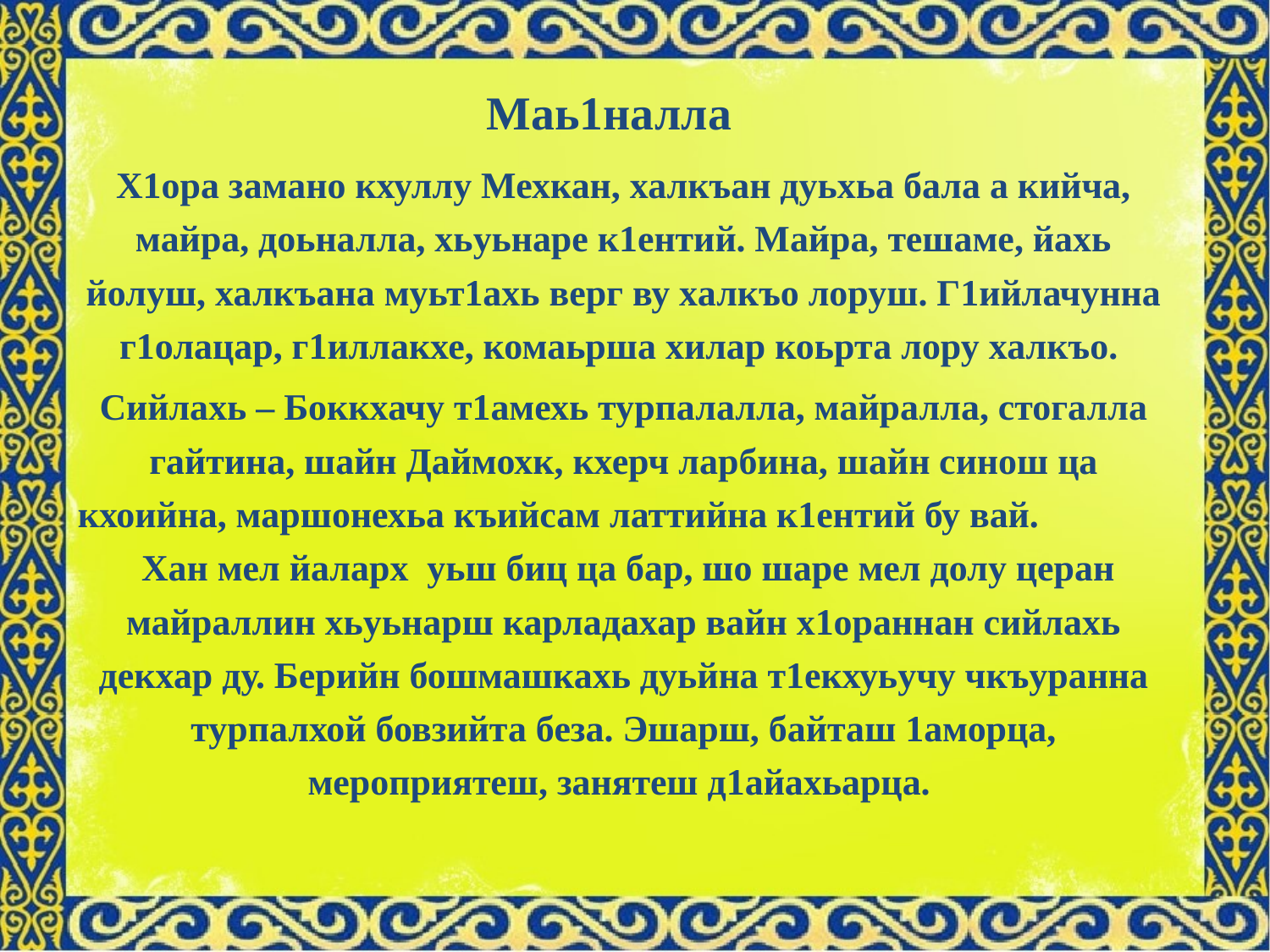

# Маь1налла
Х1ора замано кхуллу Мехкан, халкъан дуьхьа бала а кийча, майра, доьналла, хьуьнаре к1ентий. Майра, тешаме, йахь йолуш, халкъана муьт1ахь верг ву халкъо лоруш. Г1ийлачунна г1олацар, г1иллакхе, комаьрша хилар коьрта лору халкъо.
Сийлахь – Боккхачу т1амехь турпалалла, майралла, стогалла гайтина, шайн Даймохк, кхерч ларбина, шайн синош ца кхоийна, маршонехьа къийсам латтийна к1ентий бу вай.                Хан мел йаларх  уьш биц ца бар, шо шаре мел долу церан майраллин хьуьнарш карладахар вайн х1ораннан сийлахь декхар ду. Берийн бошмашкахь дуьйна т1екхуьучу чкъуранна турпалхой бовзийта беза. Эшарш, байташ 1аморца, мероприятеш, занятеш д1айахьарца.